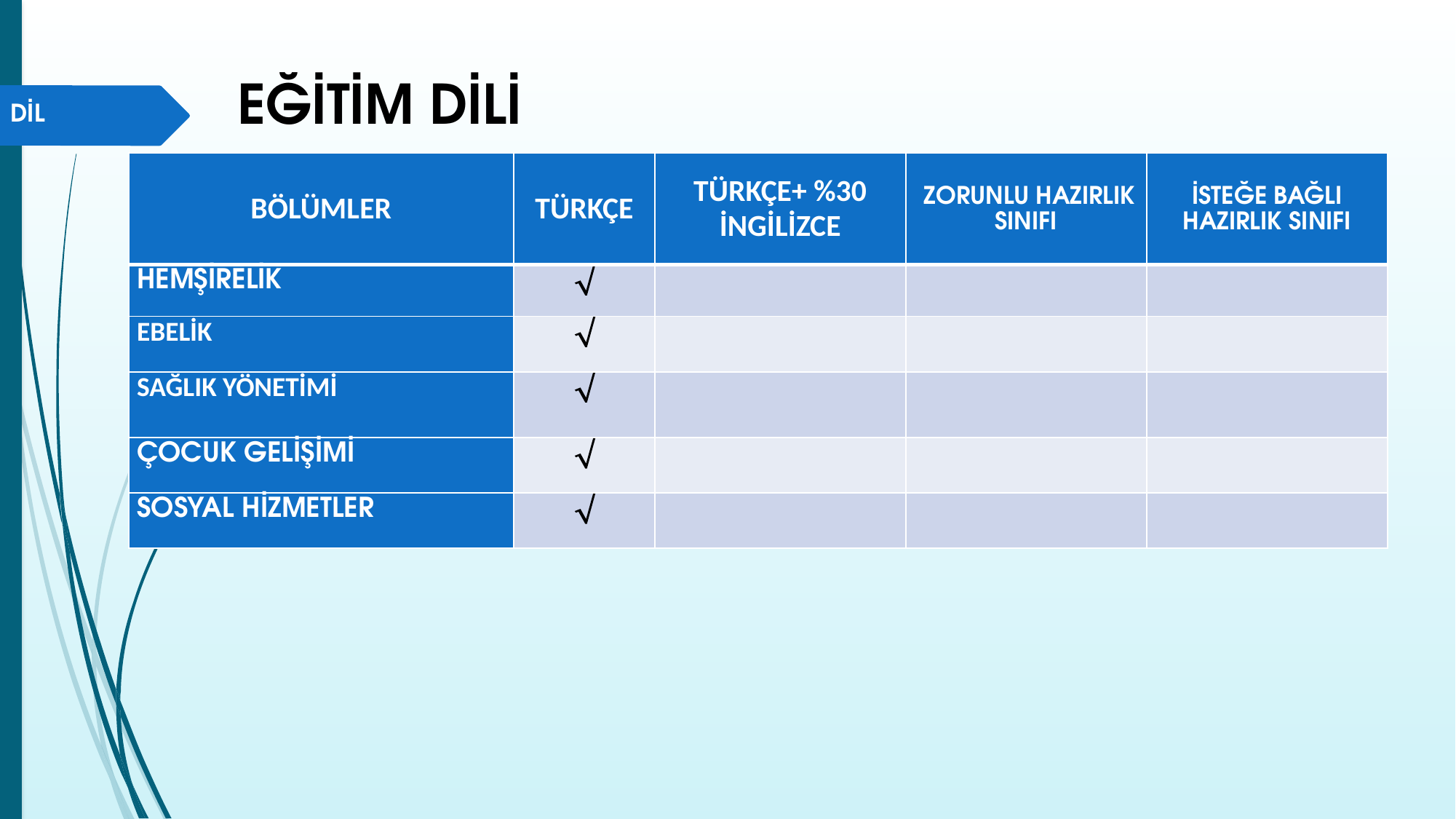

# EĞİTİM DİLİ
DİL
| BÖLÜMLER | TÜRKÇE | TÜRKÇE+ %30 İNGİLİZCE | ZORUNLU HAZIRLIK SINIFI | İSTEĞE BAĞLI HAZIRLIK SINIFI |
| --- | --- | --- | --- | --- |
| HEMŞİRELİK | √ |  |  |  |
| EBELİK | √ |  |  |  |
| SAĞLIK YÖNETİMİ | √ |  |  |  |
| ÇOCUK GELİŞİMİ | √ |  |  |  |
| SOSYAL HİZMETLER | √ |  |  |  |